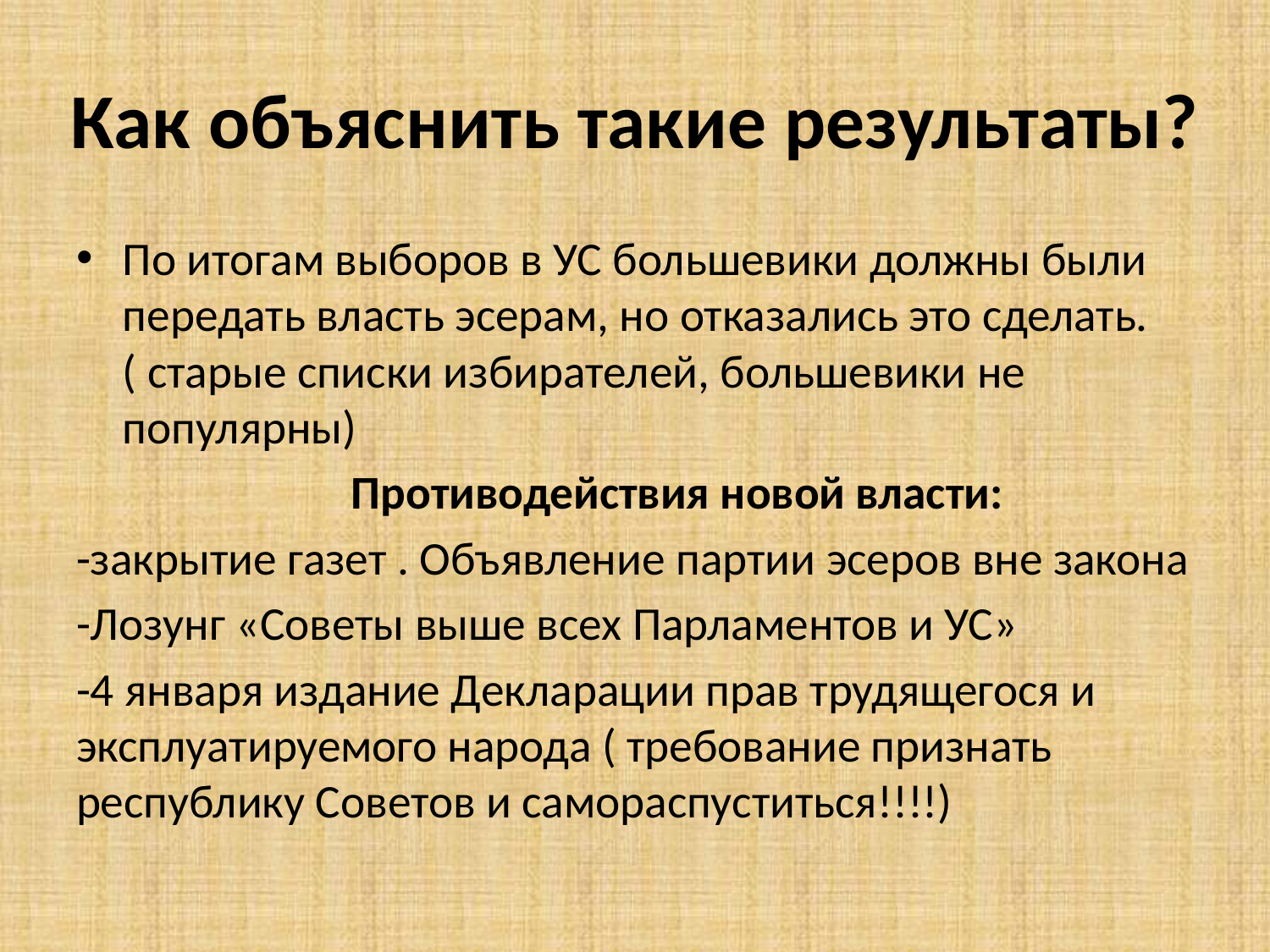

# Как объяснить такие результаты?
По итогам выборов в УС большевики должны были передать власть эсерам, но отказались это сделать.( старые списки избирателей, большевики не популярны)
                          Противодействия новой власти:
-закрытие газет . Объявление партии эсеров вне закона
-Лозунг «Советы выше всех Парламентов и УС»
-4 января издание Декларации прав трудящегося и эксплуатируемого народа ( требование признать республику Советов и самораспуститься!!!!)